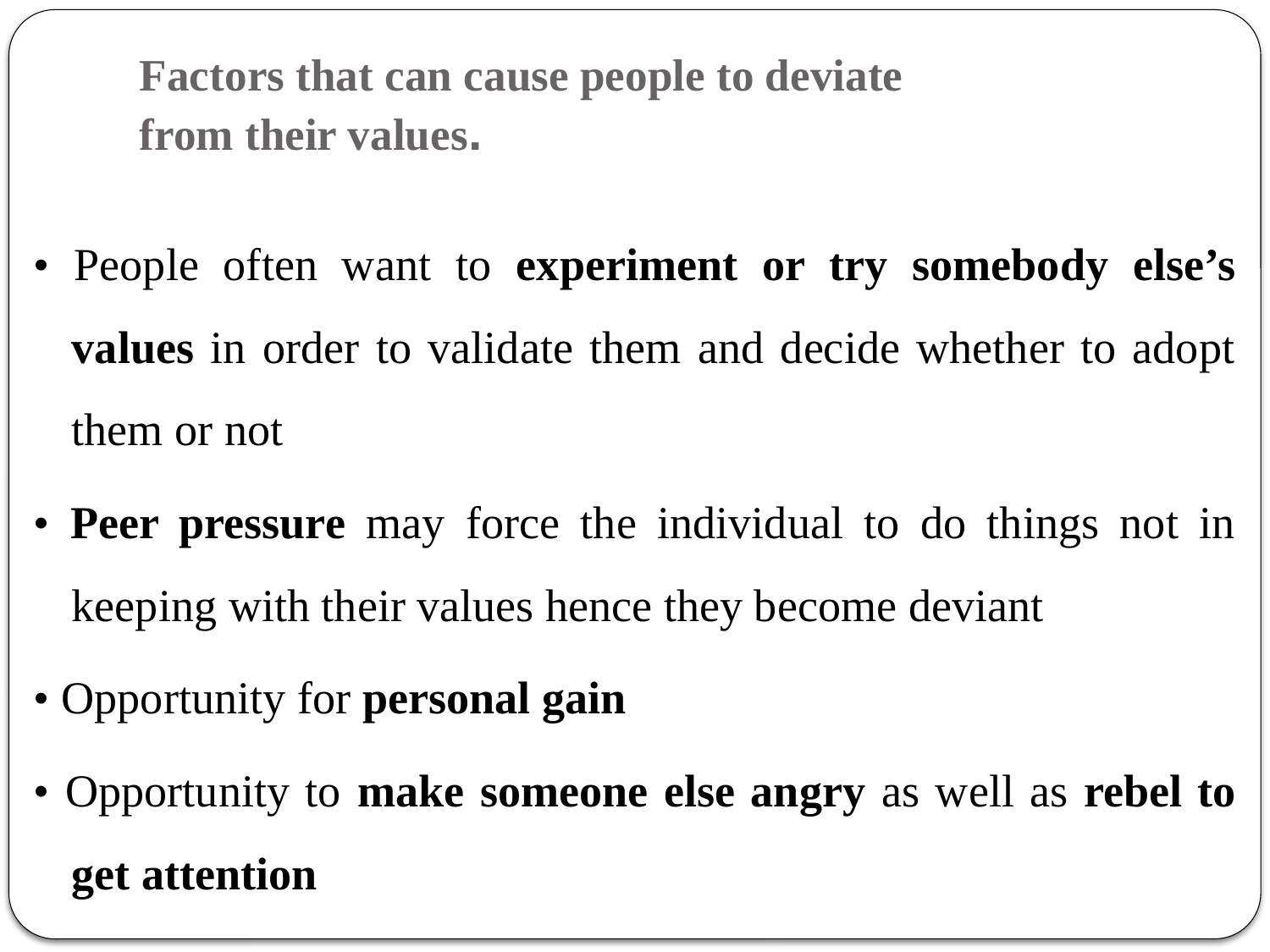

# Factors that can cause people to deviate from their values.
• People often want to experiment or try somebody else’s values in order to validate them and decide whether to adopt them or not
• Peer pressure may force the individual to do things not in keeping with their values hence they become deviant
• Opportunity for personal gain
• Opportunity to make someone else angry as well as rebel to get attention